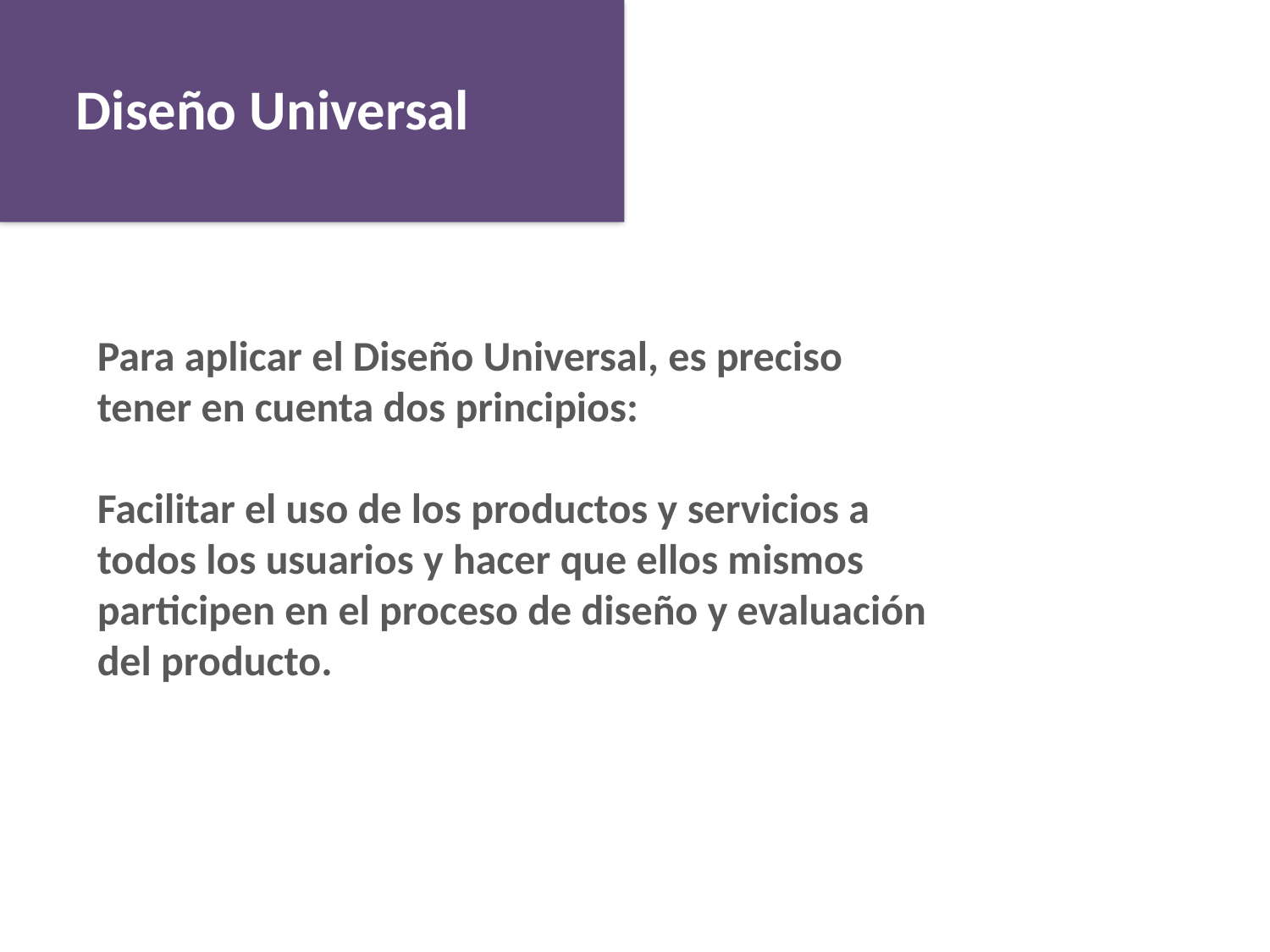

Diseño Universal

Para aplicar el Diseño Universal, es preciso tener en cuenta dos principios:

Facilitar el uso de los productos y servicios a todos los usuarios y hacer que ellos mismos participen en el proceso de diseño y evaluación del producto.